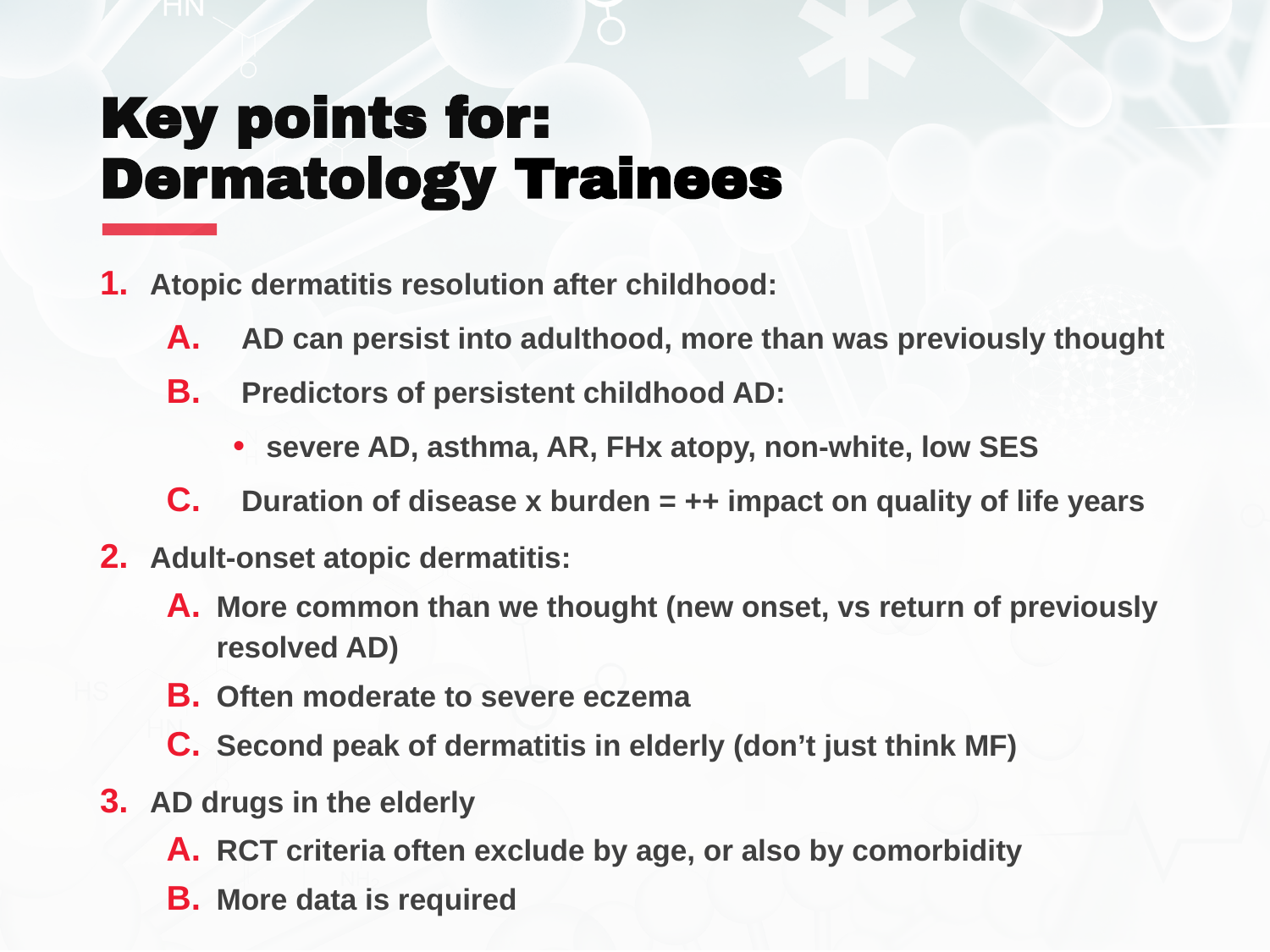

# Key points for: Dermatology Trainees
Atopic dermatitis resolution after childhood:
AD can persist into adulthood, more than was previously thought
Predictors of persistent childhood AD:
severe AD, asthma, AR, FHx atopy, non-white, low SES
Duration of disease x burden = ++ impact on quality of life years
Adult-onset atopic dermatitis:
More common than we thought (new onset, vs return of previously resolved AD)
Often moderate to severe eczema
Second peak of dermatitis in elderly (don’t just think MF)
AD drugs in the elderly
RCT criteria often exclude by age, or also by comorbidity
More data is required